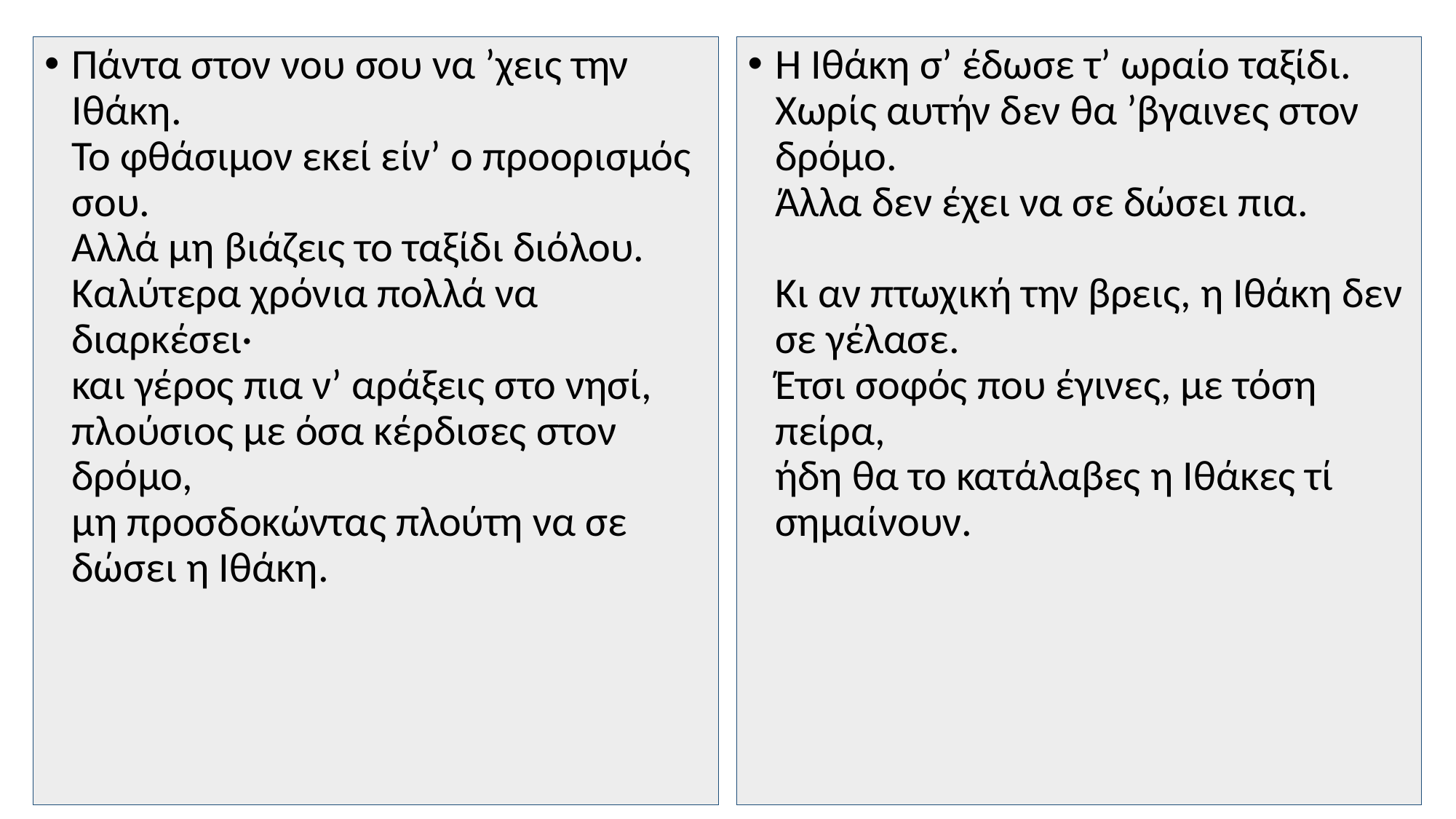

Πάντα στον νου σου να ’χεις την Ιθάκη.
Το φθάσιμον εκεί είν’ ο προορισμός σου.
Αλλά μη βιάζεις το ταξίδι διόλου.
Καλύτερα χρόνια πολλά να διαρκέσει·
και γέρος πια ν’ αράξεις στο νησί,
πλούσιος με όσα κέρδισες στον δρόμο,
μη προσδοκώντας πλούτη να σε δώσει η Ιθάκη.
Η Ιθάκη σ’ έδωσε τ’ ωραίο ταξίδι.
Χωρίς αυτήν δεν θα ’βγαινες στον δρόμο.
Άλλα δεν έχει να σε δώσει πια.
Κι αν πτωχική την βρεις, η Ιθάκη δεν σε γέλασε.
Έτσι σοφός που έγινες, με τόση πείρα,
ήδη θα το κατάλαβες η Ιθάκες τί σημαίνουν.